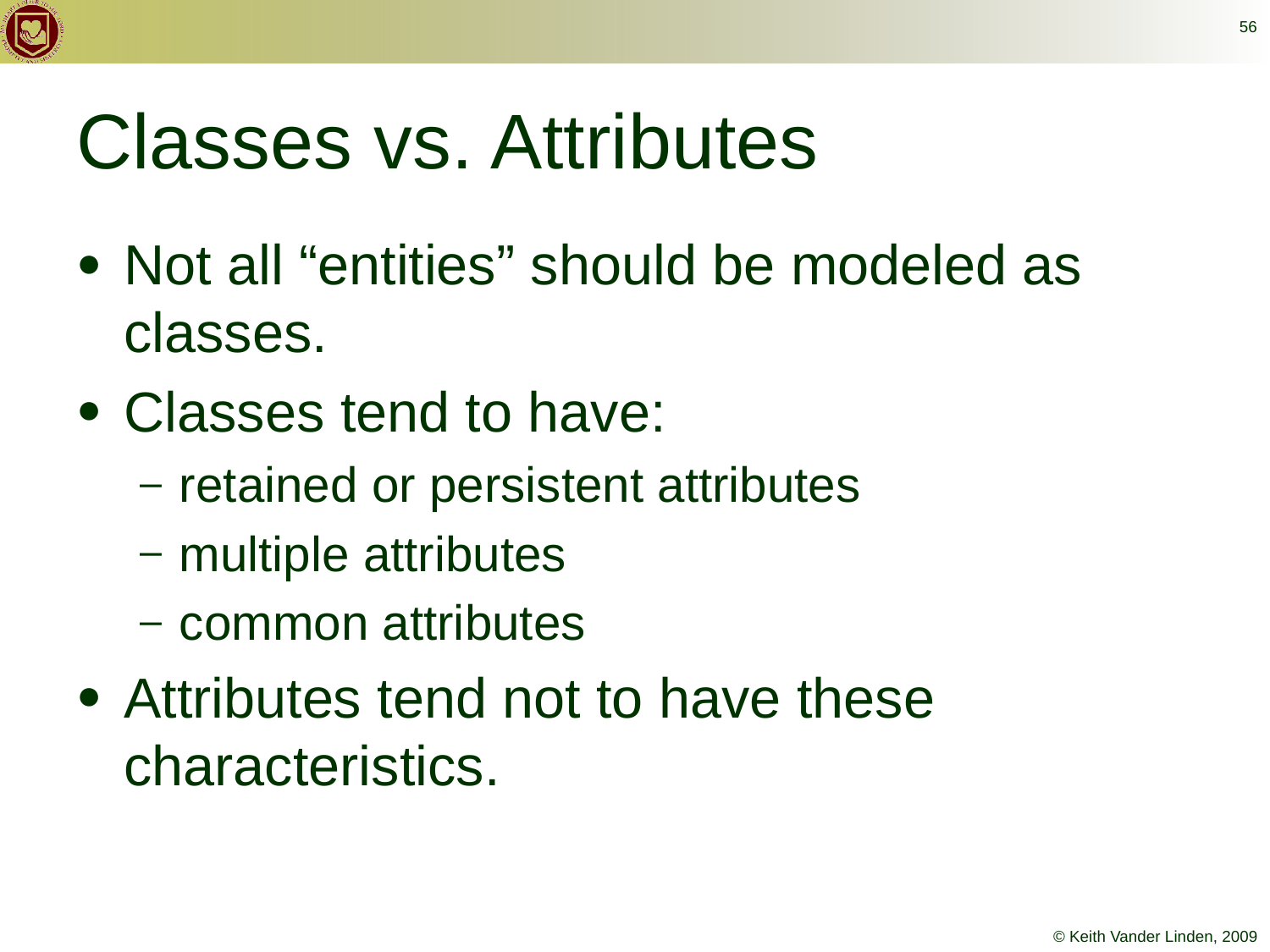

56
# Classes vs. Attributes
Not all “entities” should be modeled as classes.
Classes tend to have:
retained or persistent attributes
multiple attributes
common attributes
Attributes tend not to have these characteristics.